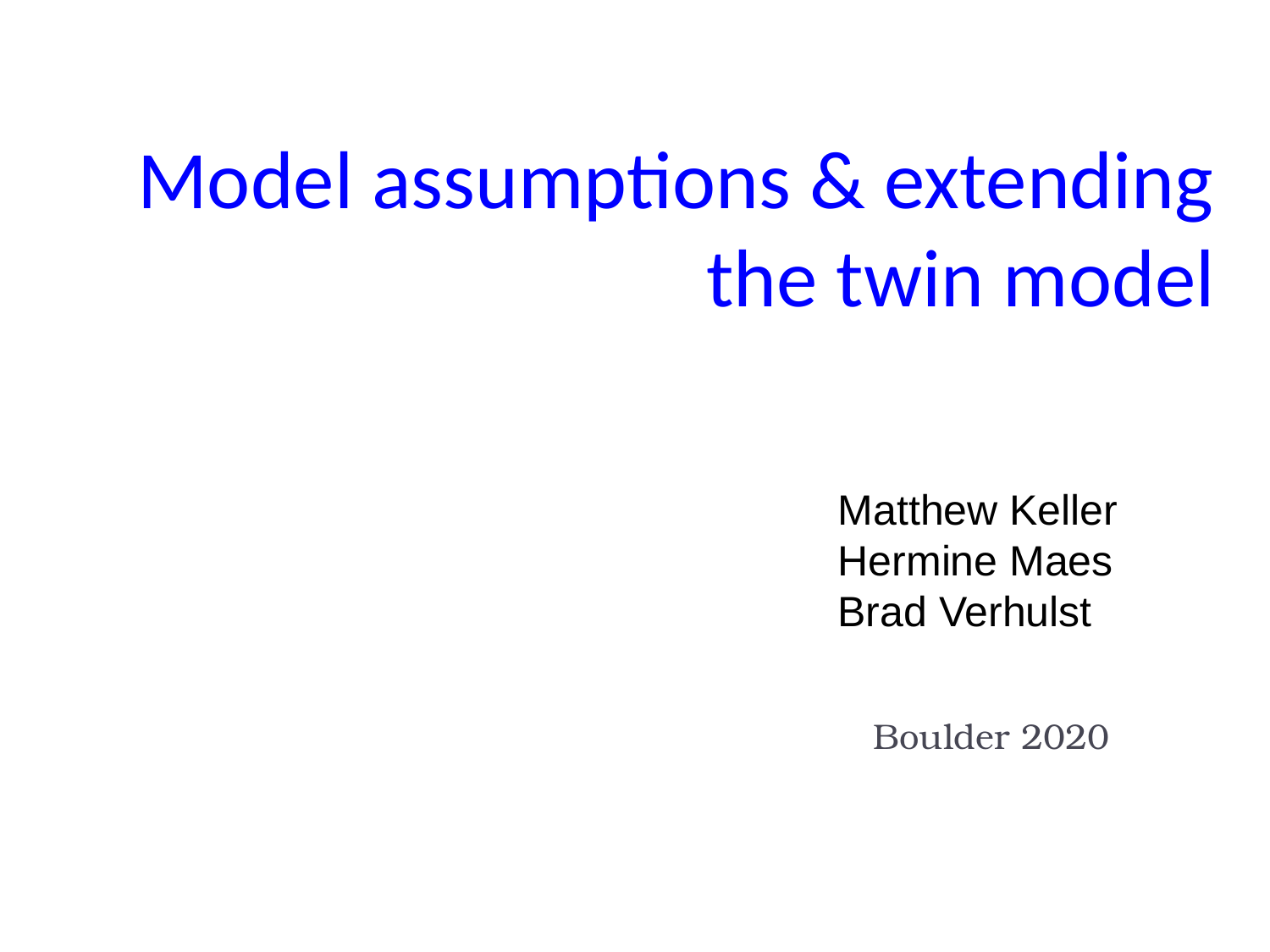

# Model assumptions & extending the twin model
Matthew Keller
Hermine Maes
Brad Verhulst
Boulder 2020